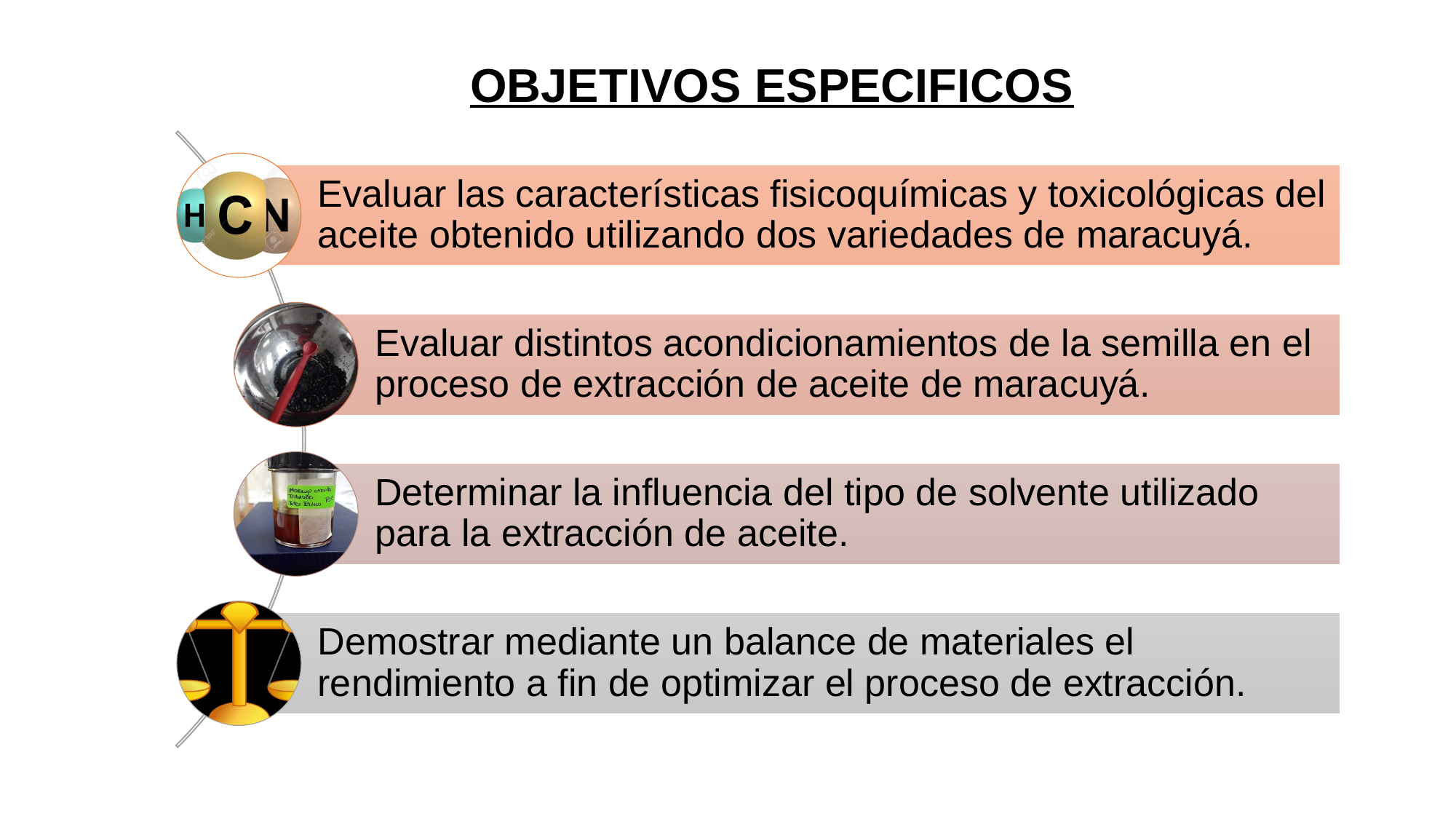

OBJETIVOS ESPECIFICOS
Evaluar las características fisicoquímicas y toxicológicas del aceite obtenido utilizando dos variedades de maracuyá.
Evaluar distintos acondicionamientos de la semilla en el proceso de extracción de aceite de maracuyá.
Determinar la influencia del tipo de solvente utilizado para la extracción de aceite.
Demostrar mediante un balance de materiales el rendimiento a fin de optimizar el proceso de extracción.